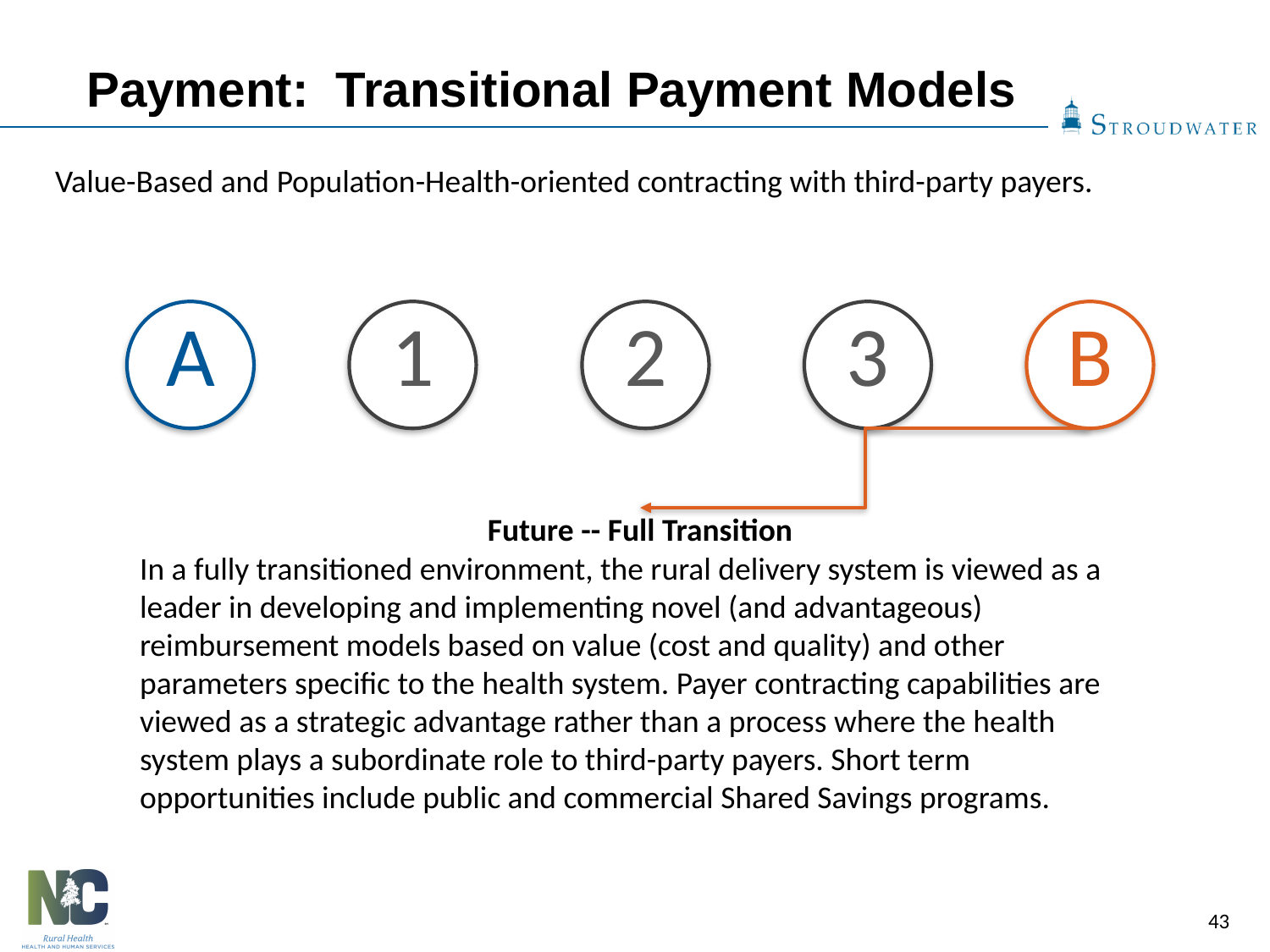

Payment:  Transitional Payment Models
Value-Based and Population-Health-oriented contracting with third-party payers.

A
1
2
3
B
Future -- Full Transition
In a fully transitioned environment, the rural delivery system is viewed as a leader in developing and implementing novel (and advantageous) reimbursement models based on value (cost and quality) and other parameters specific to the health system. Payer contracting capabilities are viewed as a strategic advantage rather than a process where the health system plays a subordinate role to third-party payers. Short term opportunities include public and commercial Shared Savings programs.